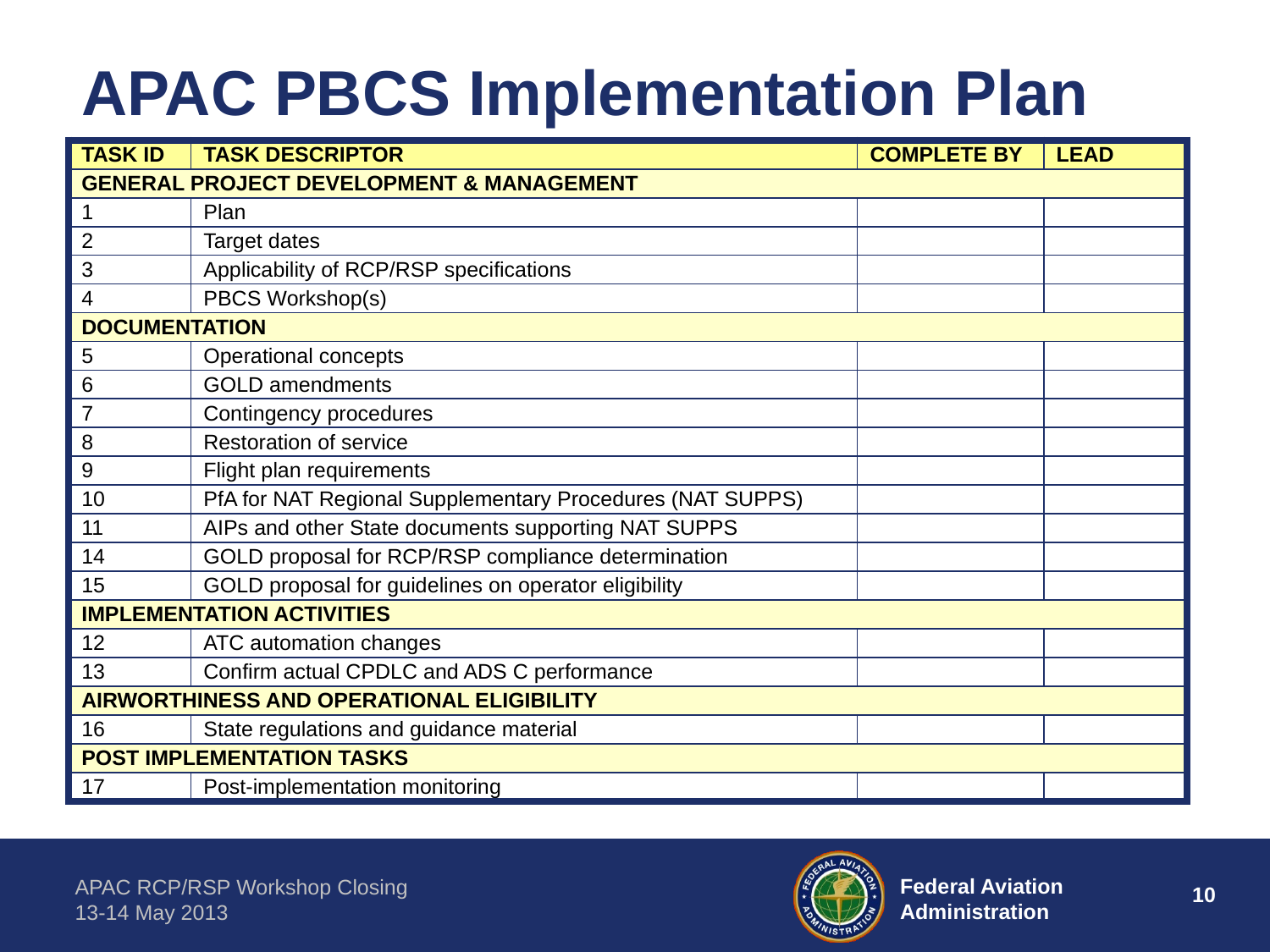

# APAC PBCS Implementation Plan
| TASK ID | TASK DESCRIPTOR | COMPLETE BY | LEAD |
| --- | --- | --- | --- |
| GENERAL PROJECT DEVELOPMENT & MANAGEMENT |  |  |  |
| 1 | Plan |  |  |
| 2 | Target dates |  |  |
| 3 | Applicability of RCP/RSP specifications |  |  |
| 4 | PBCS Workshop(s) |  |  |
| DOCUMENTATION |  |  |  |
| 5 | Operational concepts |  |  |
| 6 | GOLD amendments |  |  |
| 7 | Contingency procedures |  |  |
| 8 | Restoration of service |  |  |
| 9 | Flight plan requirements |  |  |
| 10 | PfA for NAT Regional Supplementary Procedures (NAT SUPPS) |  |  |
| 11 | AIPs and other State documents supporting NAT SUPPS |  |  |
| 14 | GOLD proposal for RCP/RSP compliance determination |  |  |
| 15 | GOLD proposal for guidelines on operator eligibility |  |  |
| IMPLEMENTATION ACTIVITIES |  |  |  |
| 12 | ATC automation changes |  |  |
| 13 | Confirm actual CPDLC and ADS C performance |  |  |
| AIRWORTHINESS AND OPERATIONAL ELIGIBILITY |  |  |  |
| 16 | State regulations and guidance material |  |  |
| POST IMPLEMENTATION TASKS |  |  |  |
| 17 | Post-implementation monitoring |  |  |